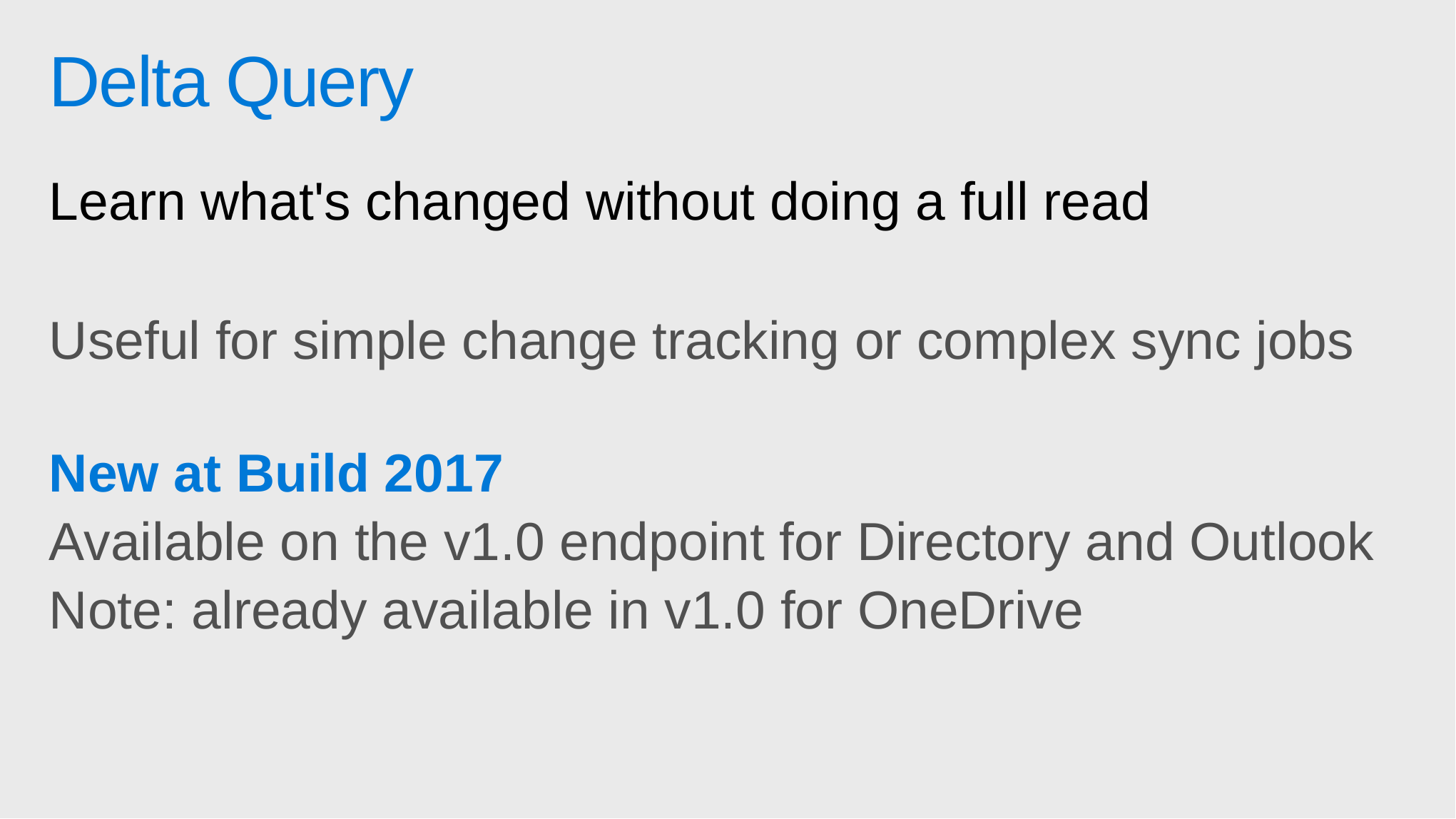

# Delta Query
Learn what's changed without doing a full read

Useful for simple change tracking or complex sync jobs

New at Build 2017
Available on the v1.0 endpoint for Directory and Outlook
Note: already available in v1.0 for OneDrive